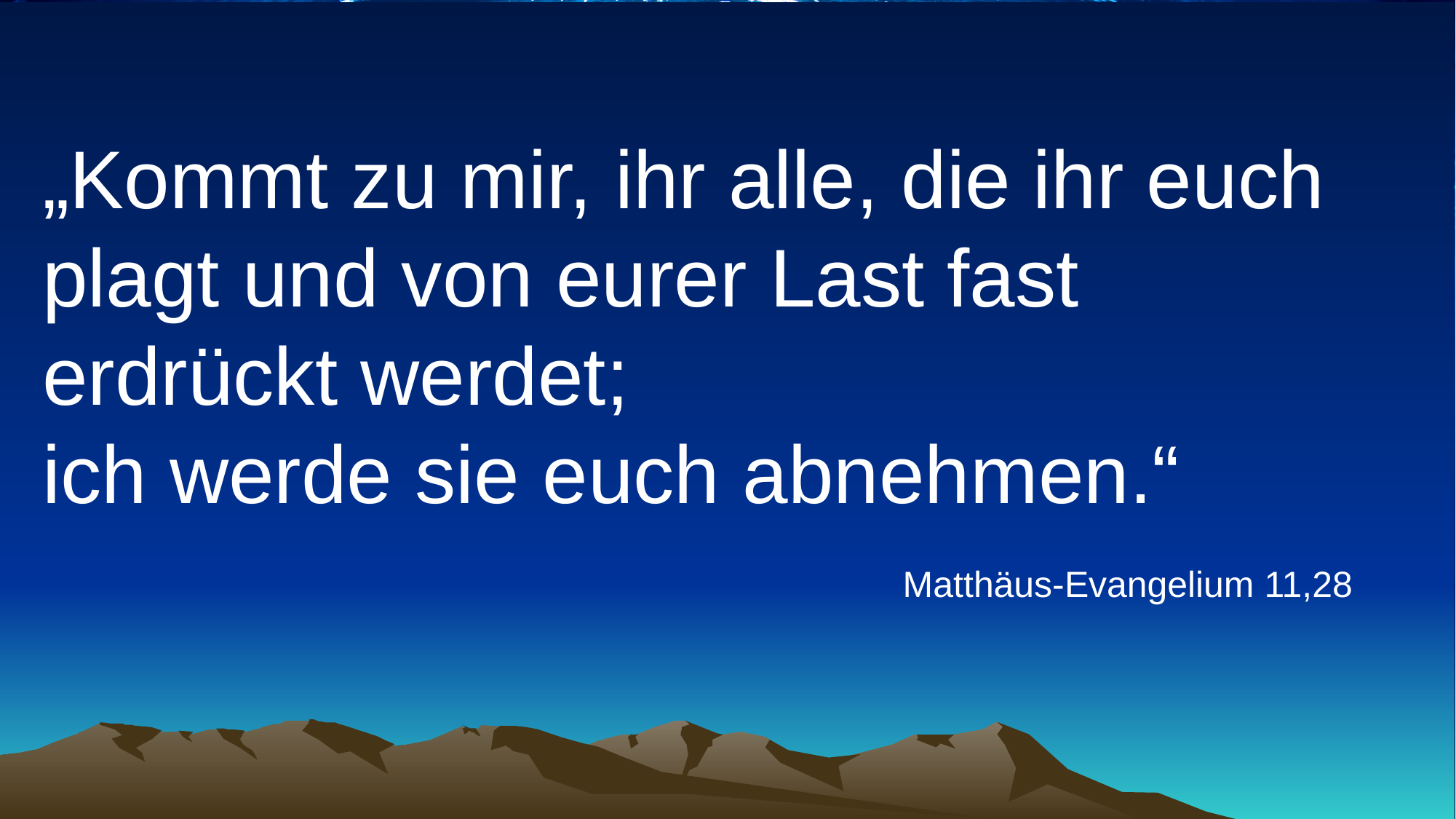

# „Kommt zu mir, ihr alle, die ihr euch plagt und von eurer Last fast erdrückt werdet; ich werde sie euch abnehmen.“
Matthäus-Evangelium 11,28